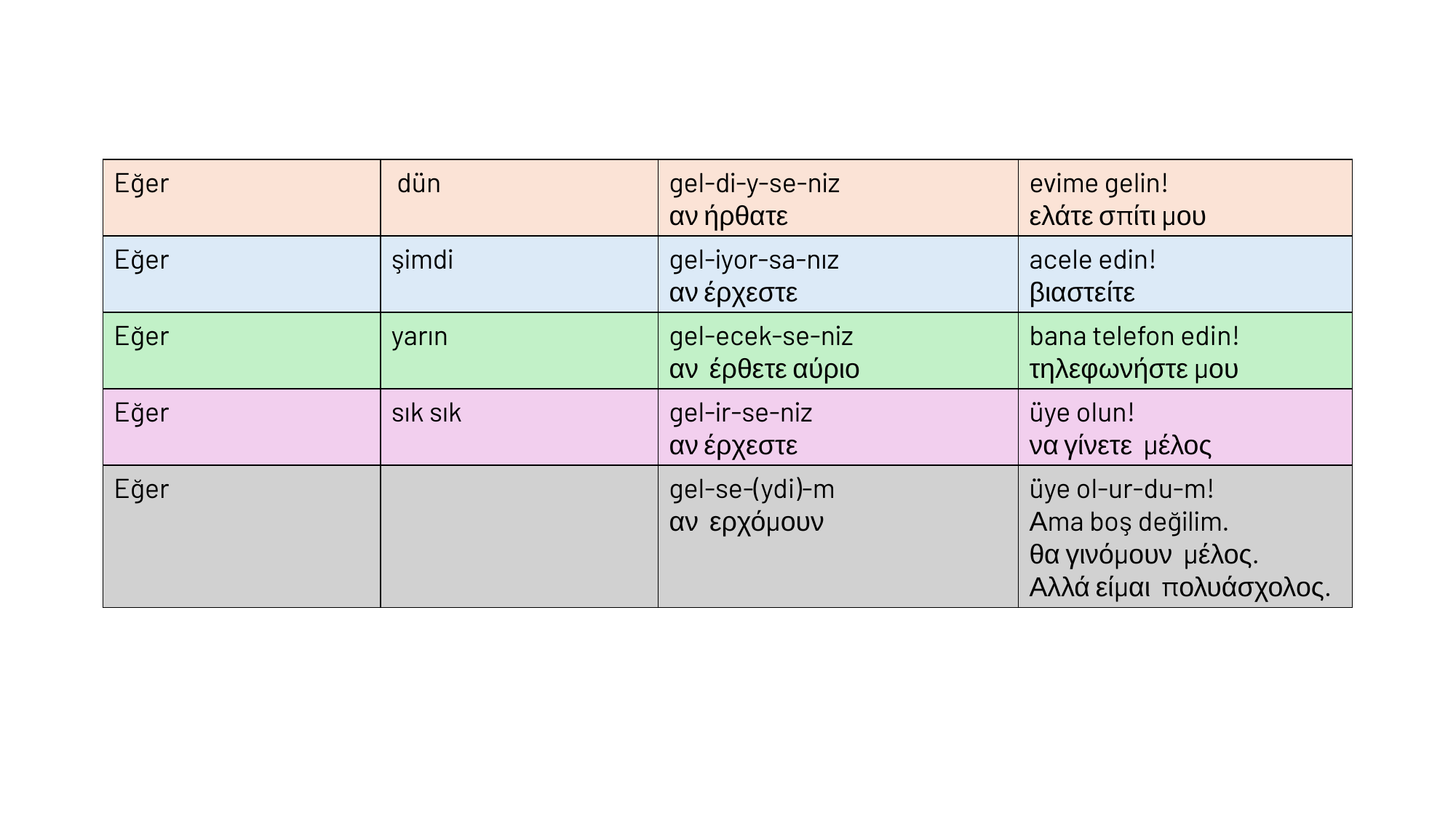

| Eğer | dün | gel-di-y-se-niz αν ήρθατε | evime gelin! ελάτε σπίτι μου |
| --- | --- | --- | --- |
| Eğer | şimdi | gel-iyor-sa-nız αν έρχεστε | acele edin! βιαστείτε |
| Eğer | yarın | gel-ecek-se-niz αν έρθετε αύριο | bana telefon edin! τηλεφωνήστε μου |
| Eğer | sık sık | gel-ir-se-niz αν έρχεστε | üye olun! να γίνετε μέλος |
| Eğer |  | gel-se-(ydi)-m αν ερχόμουν | üye ol-ur-du-m! Αma boş değilim. θα γινόμουν μέλος. Αλλά είμαι πολυάσχολος. |